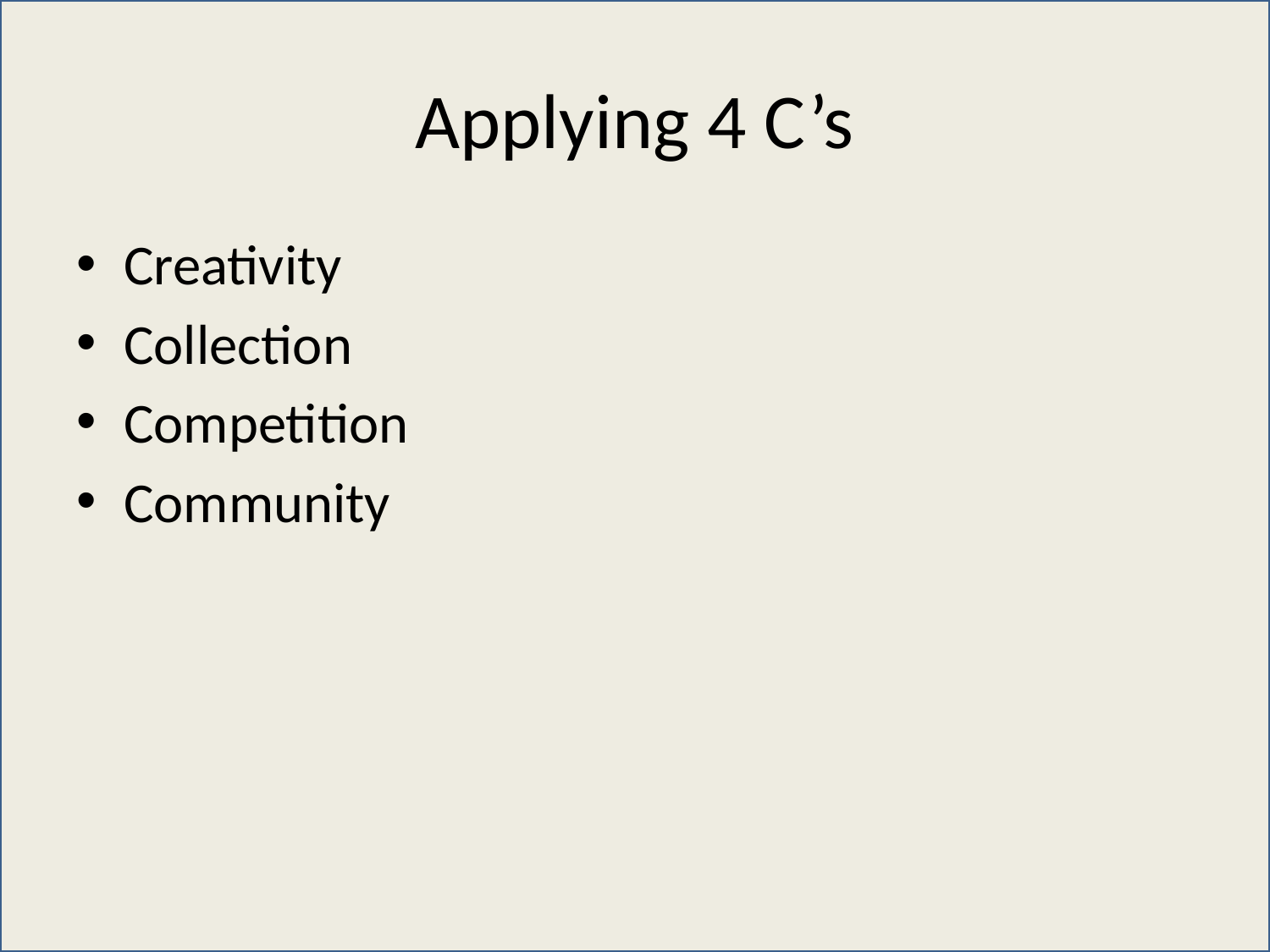

# Applying 4 C’s
Creativity
Collection
Competition
Community